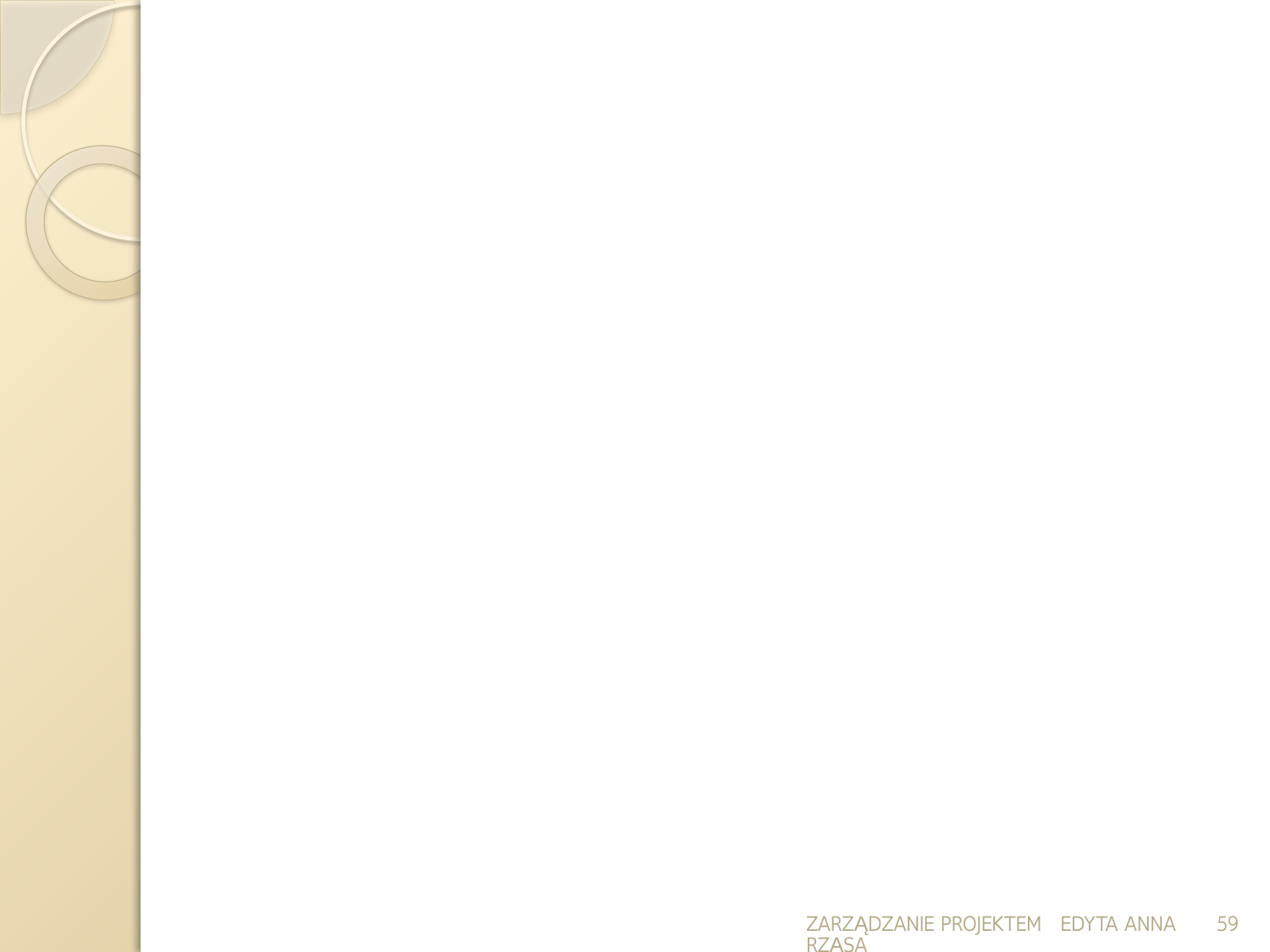

#

ZARZĄDZANIE PROJEKTEM   EDYTA ANNA RZĄSA
59